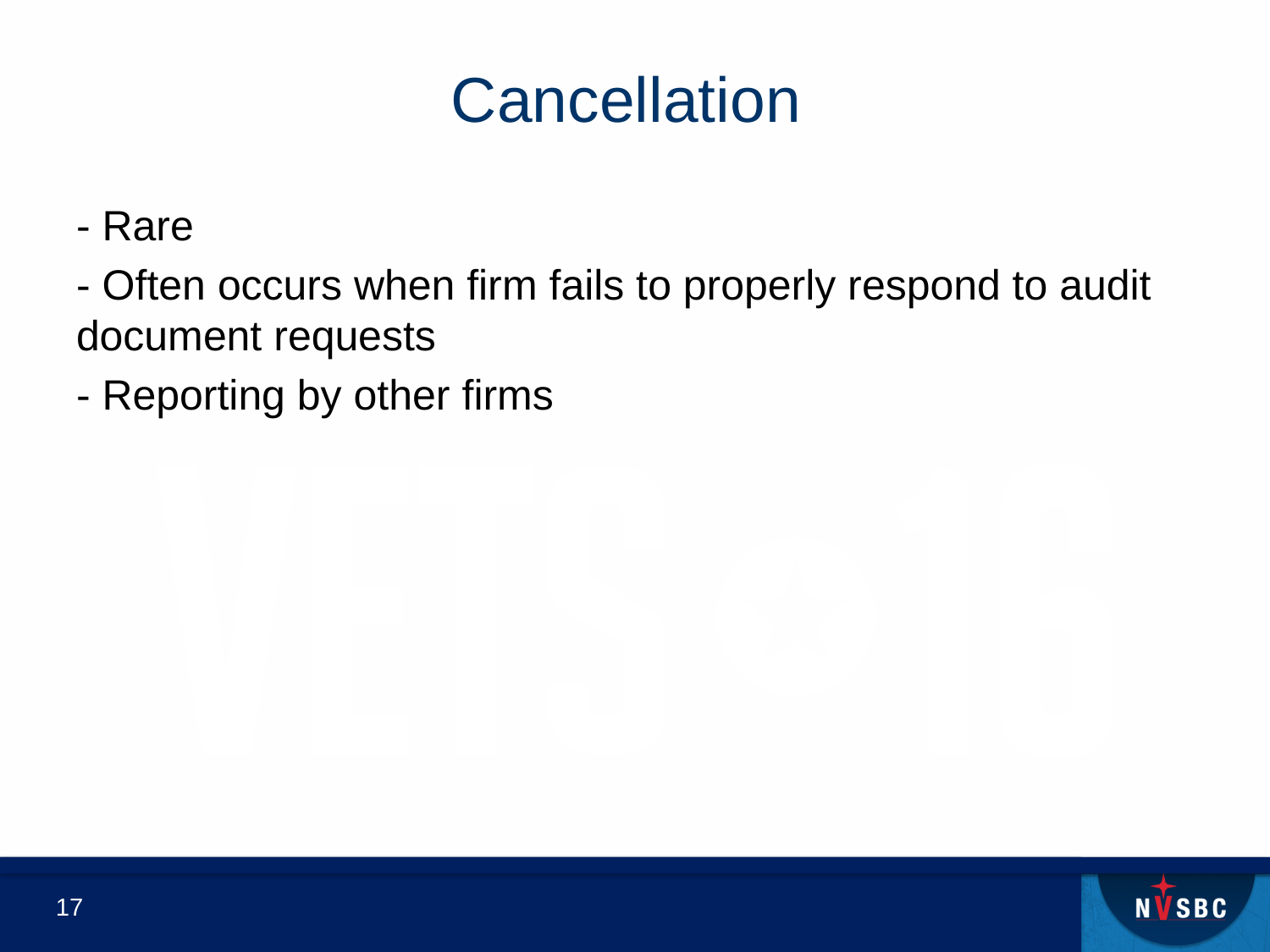

# Cancellation
- Rare
- Often occurs when firm fails to properly respond to audit document requests
- Reporting by other firms

17